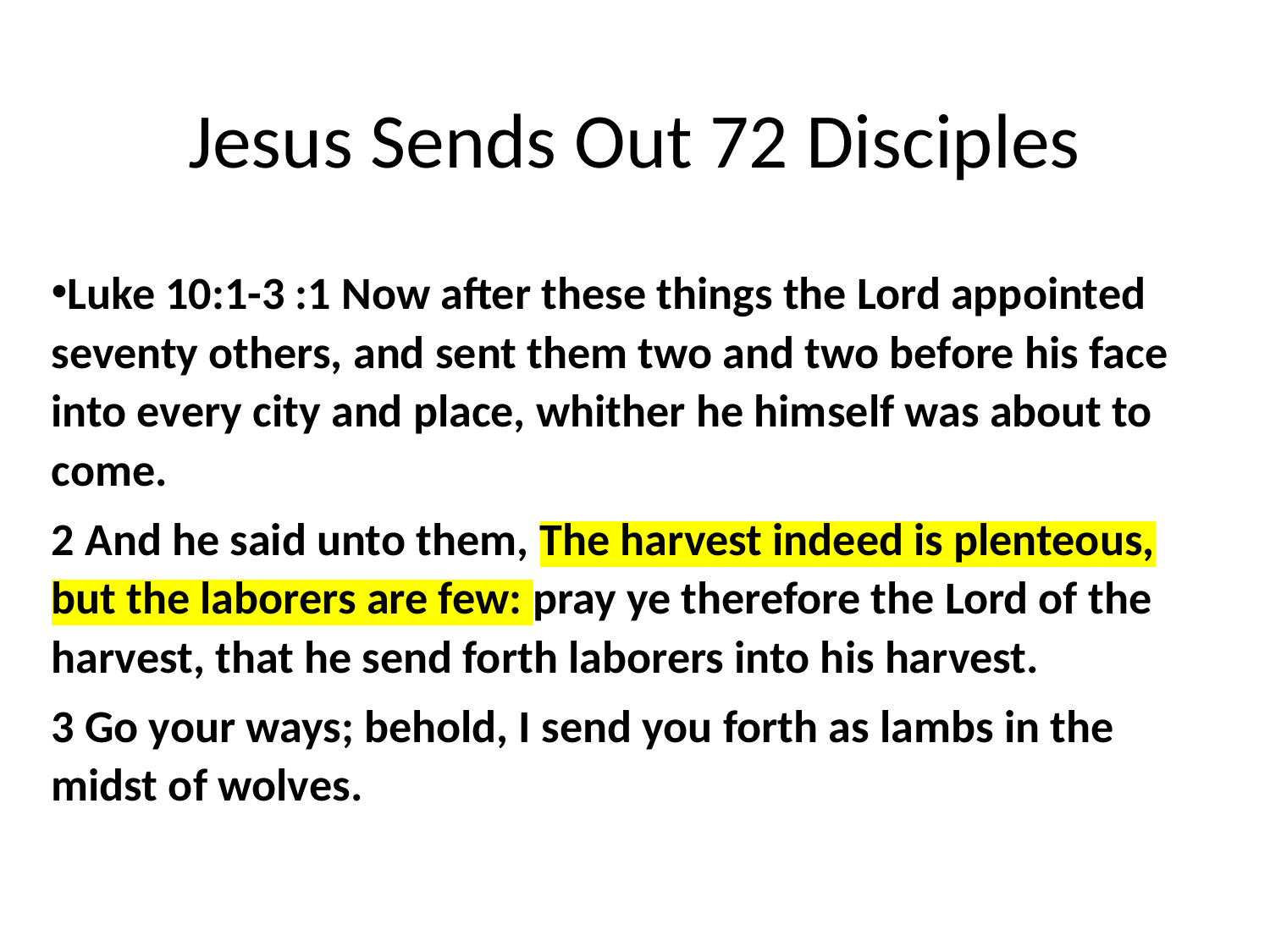

# Jesus Sends Out 72 Disciples
Luke 10:1-3 :1 Now after these things the Lord appointed seventy others, and sent them two and two before his face into every city and place, whither he himself was about to come.
2 And he said unto them, The harvest indeed is plenteous, but the laborers are few: pray ye therefore the Lord of the harvest, that he send forth laborers into his harvest.
3 Go your ways; behold, I send you forth as lambs in the midst of wolves.